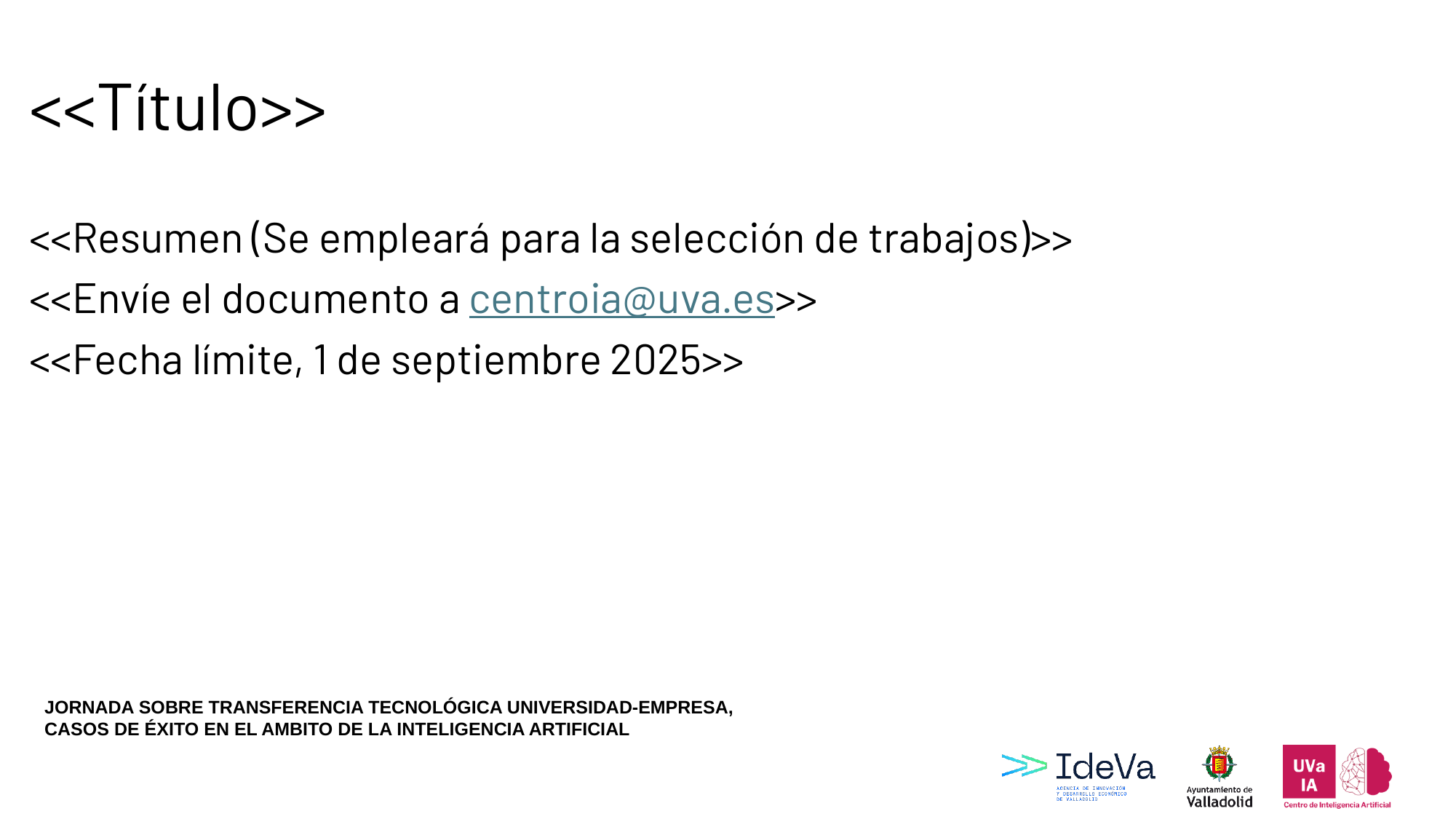

# <<Título>>
<<Resumen (Se empleará para la selección de trabajos)>>
<<Envíe el documento a centroia@uva.es>>
<<Fecha límite, 1 de septiembre 2025>>